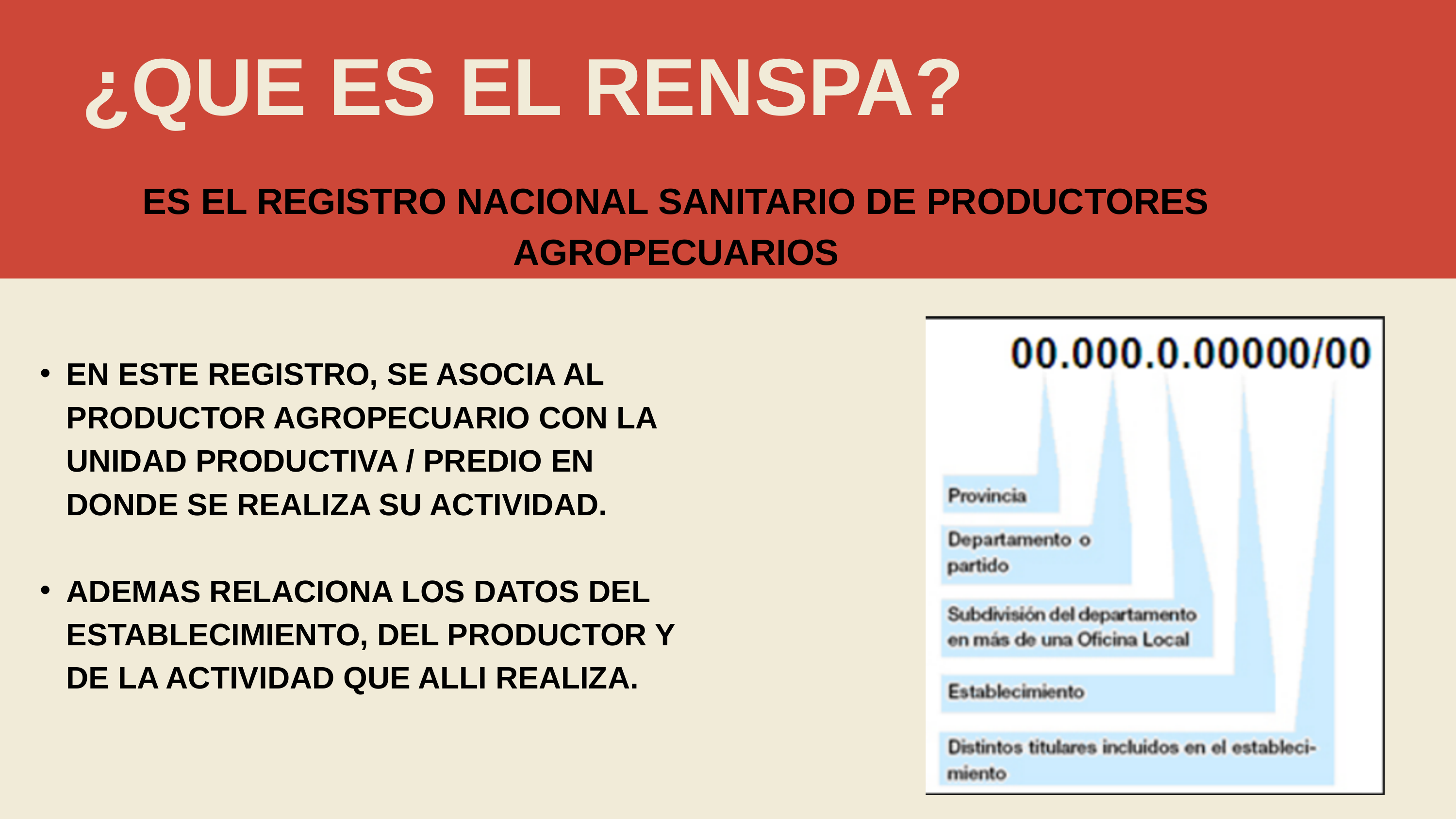

¿QUE ES EL RENSPA?
ES EL REGISTRO NACIONAL SANITARIO DE PRODUCTORES AGROPECUARIOS

EN ESTE REGISTRO, SE ASOCIA AL PRODUCTOR AGROPECUARIO CON LA UNIDAD PRODUCTIVA / PREDIO EN DONDE SE REALIZA SU ACTIVIDAD.

ADEMAS RELACIONA LOS DATOS DEL ESTABLECIMIENTO, DEL PRODUCTOR Y DE LA ACTIVIDAD QUE ALLI REALIZA.